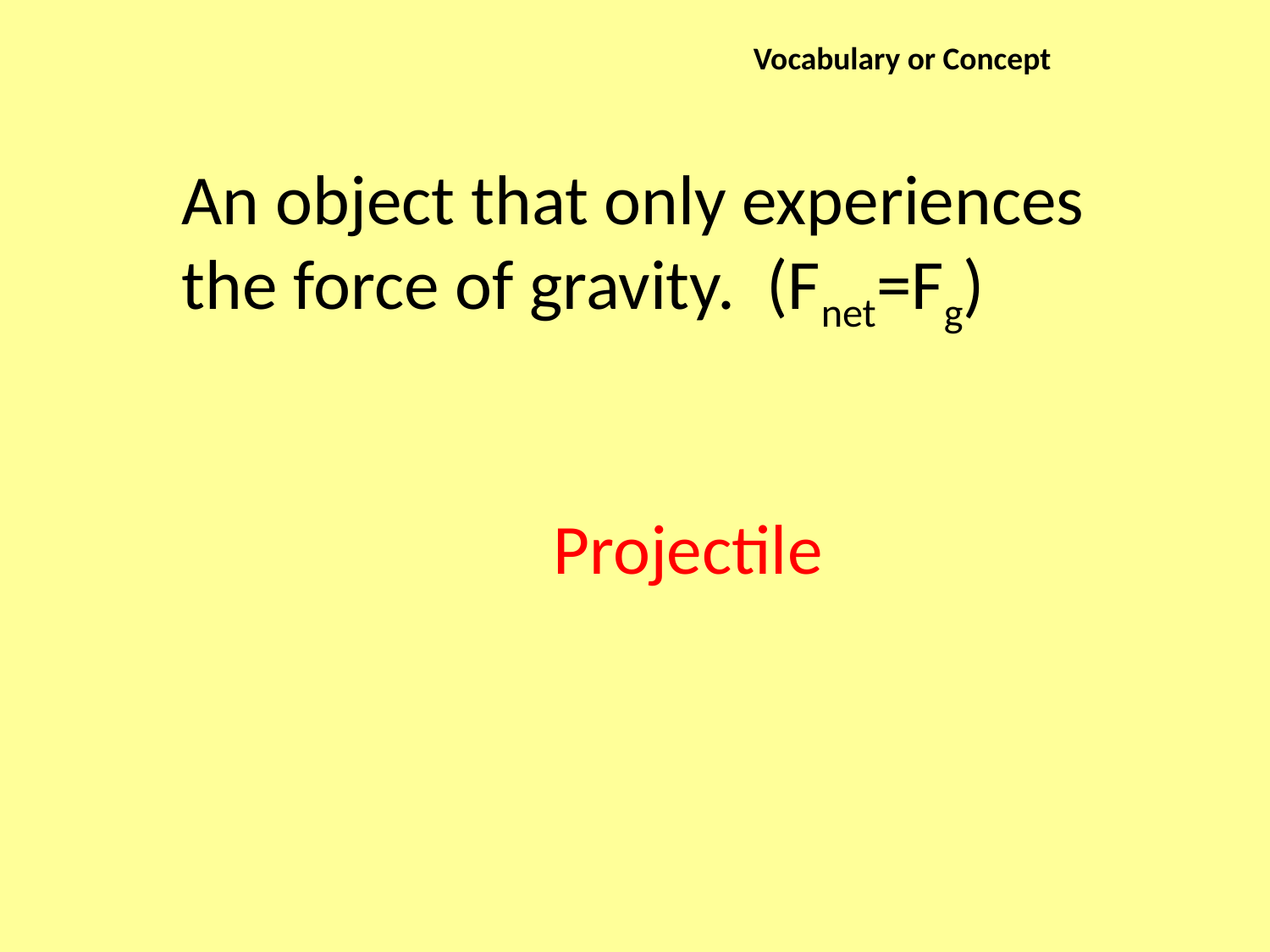

Vocabulary or Concept
An object that only experiences the force of gravity.  (Fnet=Fg)
Projectile